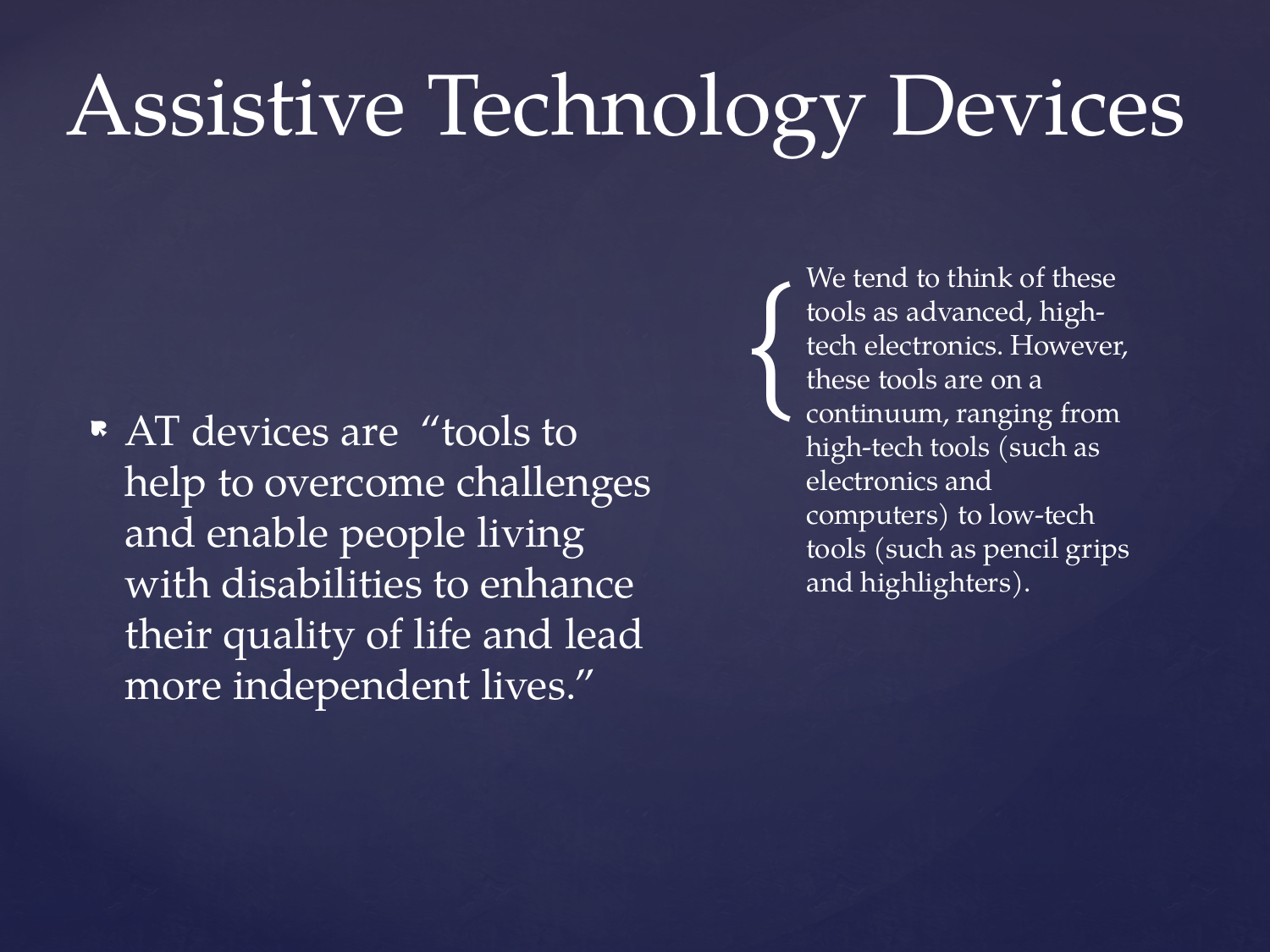

# Assistive Technology Devices
We tend to think of these tools as advanced, high-tech electronics. However, these tools are on a continuum, ranging from high-tech tools (such as electronics and computers) to low-tech tools (such as pencil grips and highlighters).
AT devices are  “tools to help to overcome challenges and enable people living with disabilities to enhance their quality of life and lead more independent lives.”